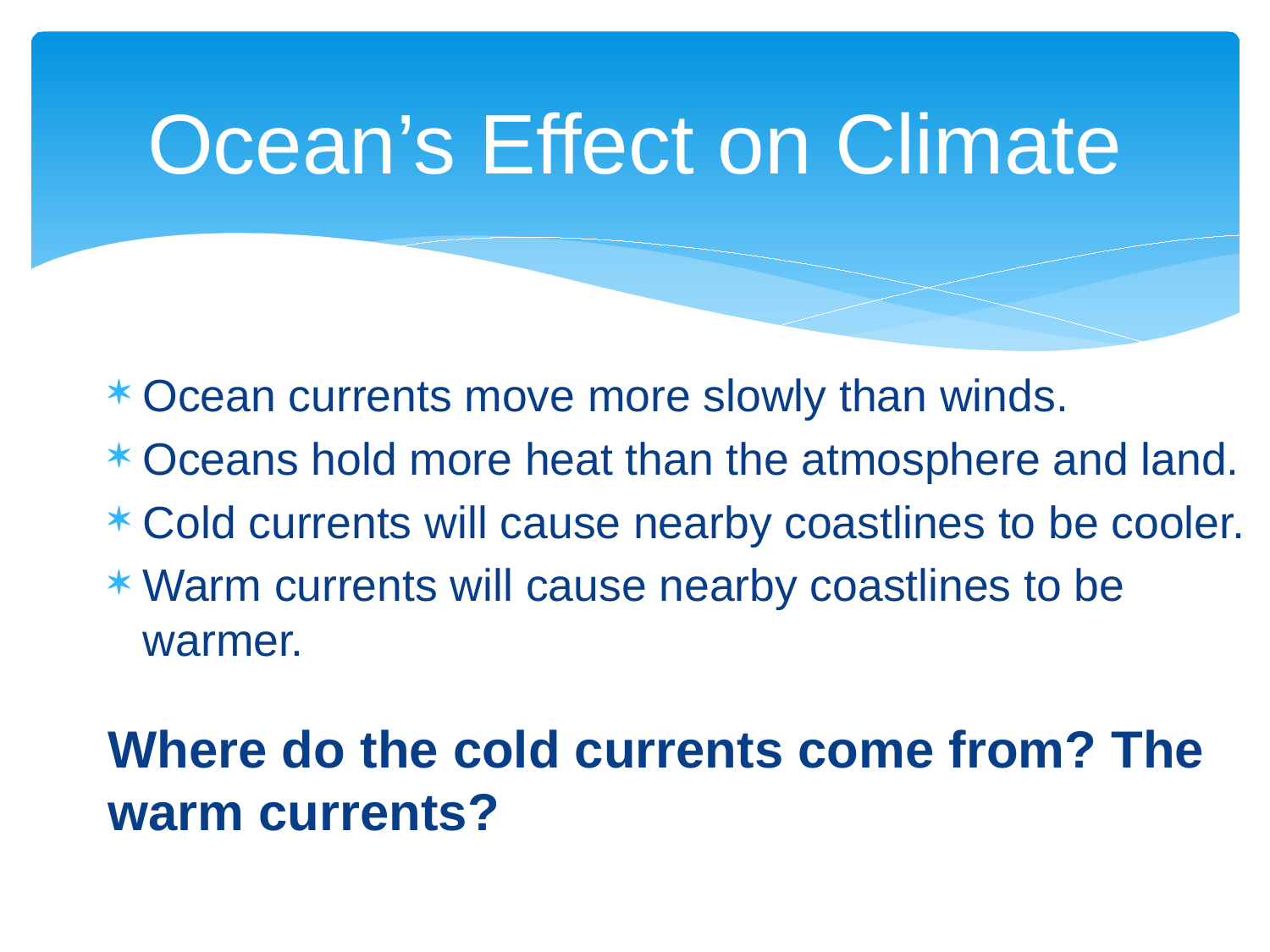

# Ocean’s Effect on Climate
Ocean currents move more slowly than winds.
Oceans hold more heat than the atmosphere and land.
Cold currents will cause nearby coastlines to be cooler.
Warm currents will cause nearby coastlines to be warmer.

Where do the cold currents come from? The warm currents?